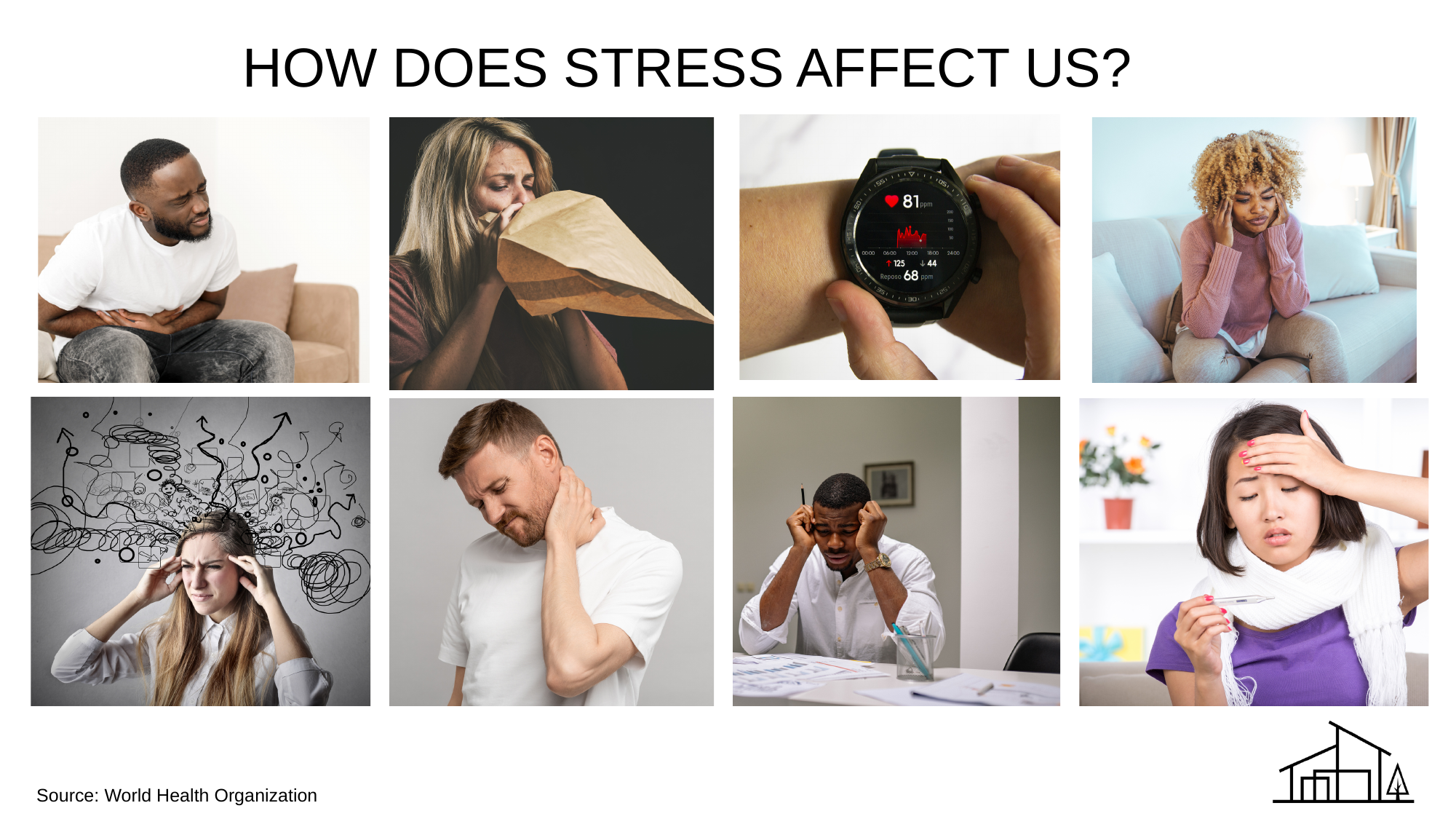

HOW DOES STRESS AFFECT US?

Source: World Health Organization